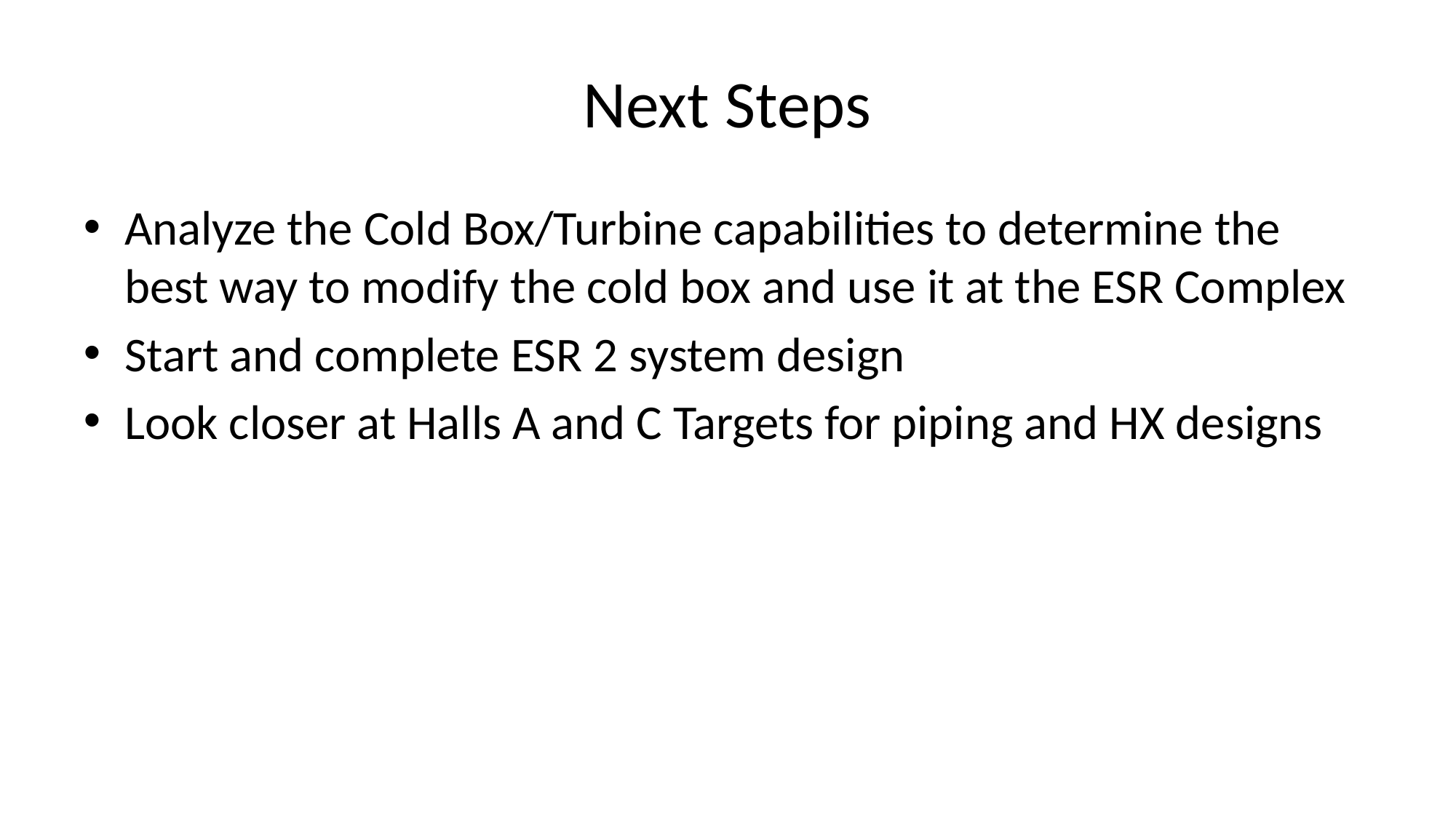

# Next Steps
Analyze the Cold Box/Turbine capabilities to determine the best way to modify the cold box and use it at the ESR Complex
Start and complete ESR 2 system design
Look closer at Halls A and C Targets for piping and HX designs